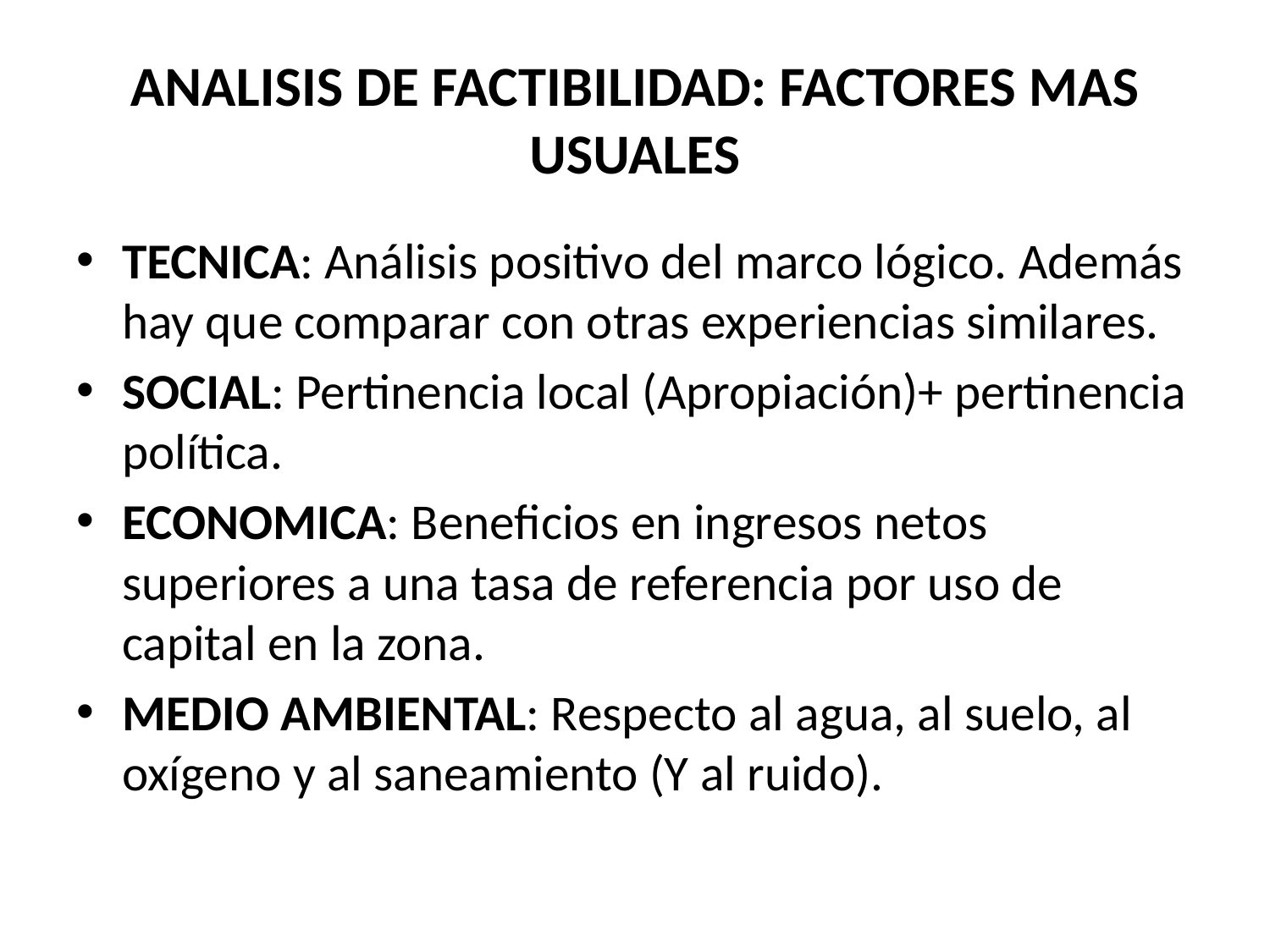

# ANALISIS DE FACTIBILIDAD: FACTORES MAS USUALES
TECNICA: Análisis positivo del marco lógico. Además hay que comparar con otras experiencias similares.
SOCIAL: Pertinencia local (Apropiación)+ pertinencia política.
ECONOMICA: Beneficios en ingresos netos superiores a una tasa de referencia por uso de capital en la zona.
MEDIO AMBIENTAL: Respecto al agua, al suelo, al oxígeno y al saneamiento (Y al ruido).